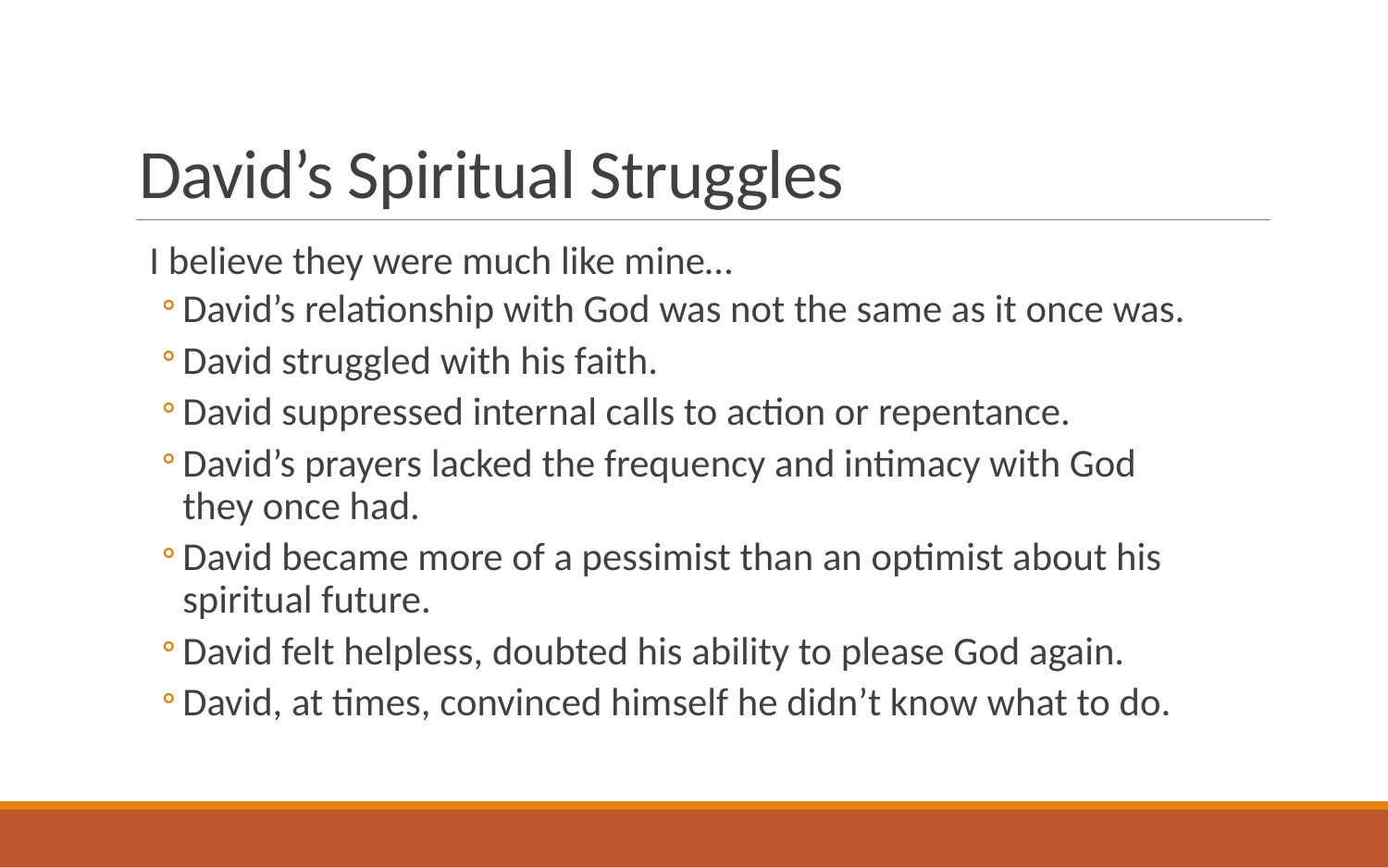

# David’s Spiritual Struggles
I believe they were much like mine…
David’s relationship with God was not the same as it once was.
David struggled with his faith.
David suppressed internal calls to action or repentance.
David’s prayers lacked the frequency and intimacy with God they once had.
David became more of a pessimist than an optimist about his spiritual future.
David felt helpless, doubted his ability to please God again.
David, at times, convinced himself he didn’t know what to do.